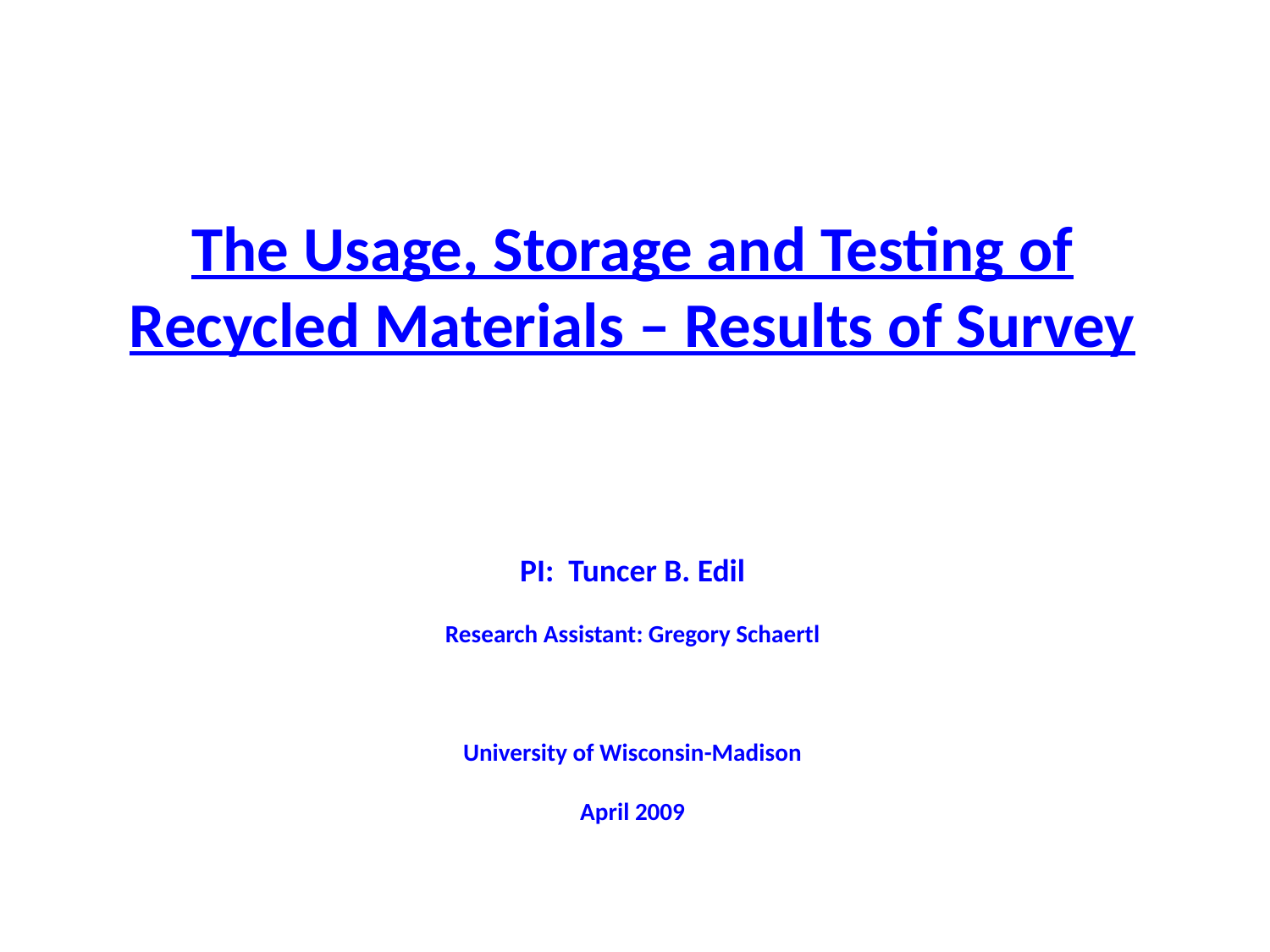

The Usage, Storage and Testing of Recycled Materials – Results of Survey

PI:  Tuncer B. Edil

Research Assistant: Gregory Schaertl

University of Wisconsin-Madison

April 2009